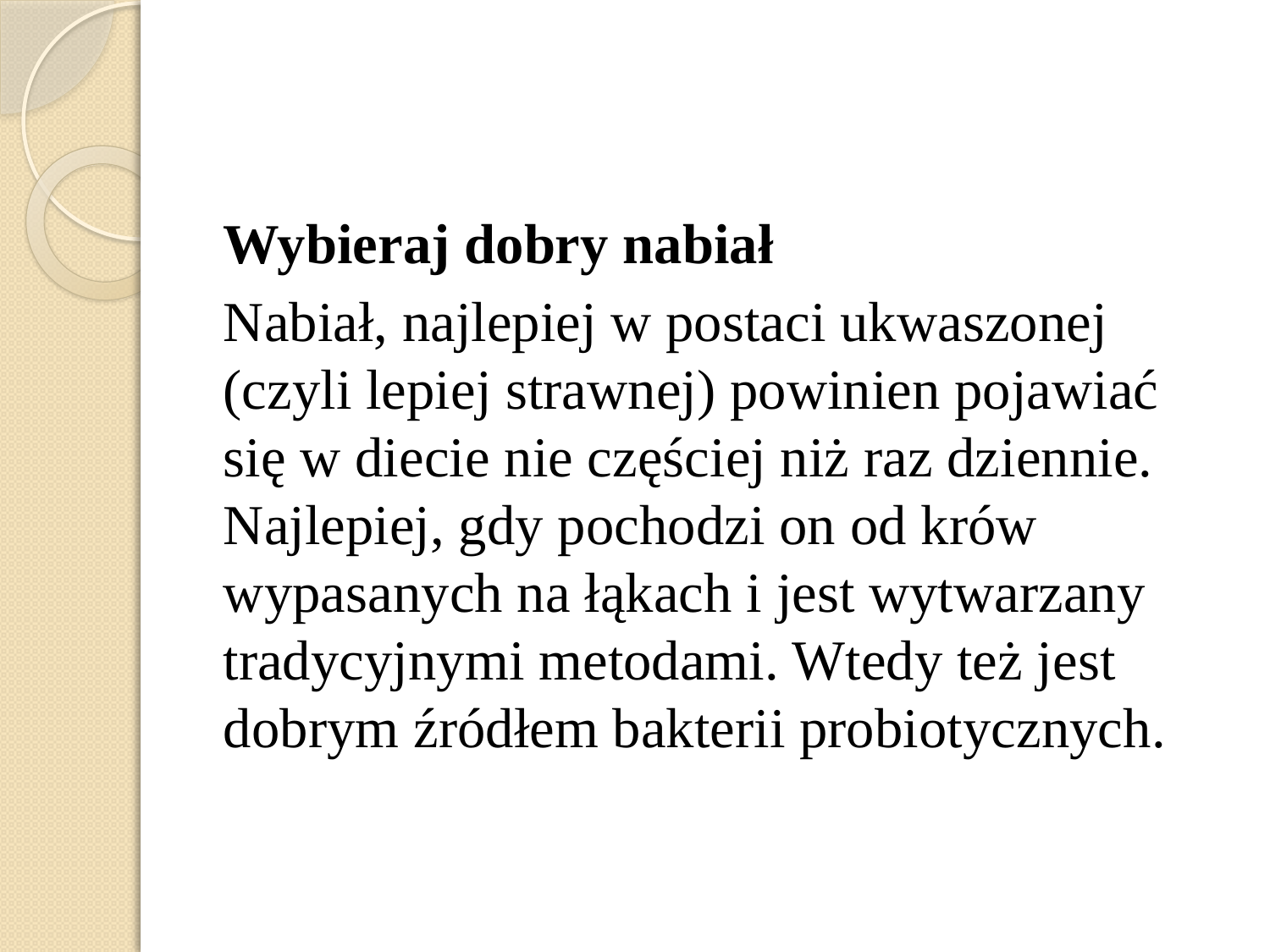

Wybieraj dobry nabiał
Nabiał, najlepiej w postaci ukwaszonej (czyli lepiej strawnej) powinien pojawiać się w diecie nie częściej niż raz dziennie. Najlepiej, gdy pochodzi on od krów wypasanych na łąkach i jest wytwarzany tradycyjnymi metodami. Wtedy też jest dobrym źródłem bakterii probiotycznych.